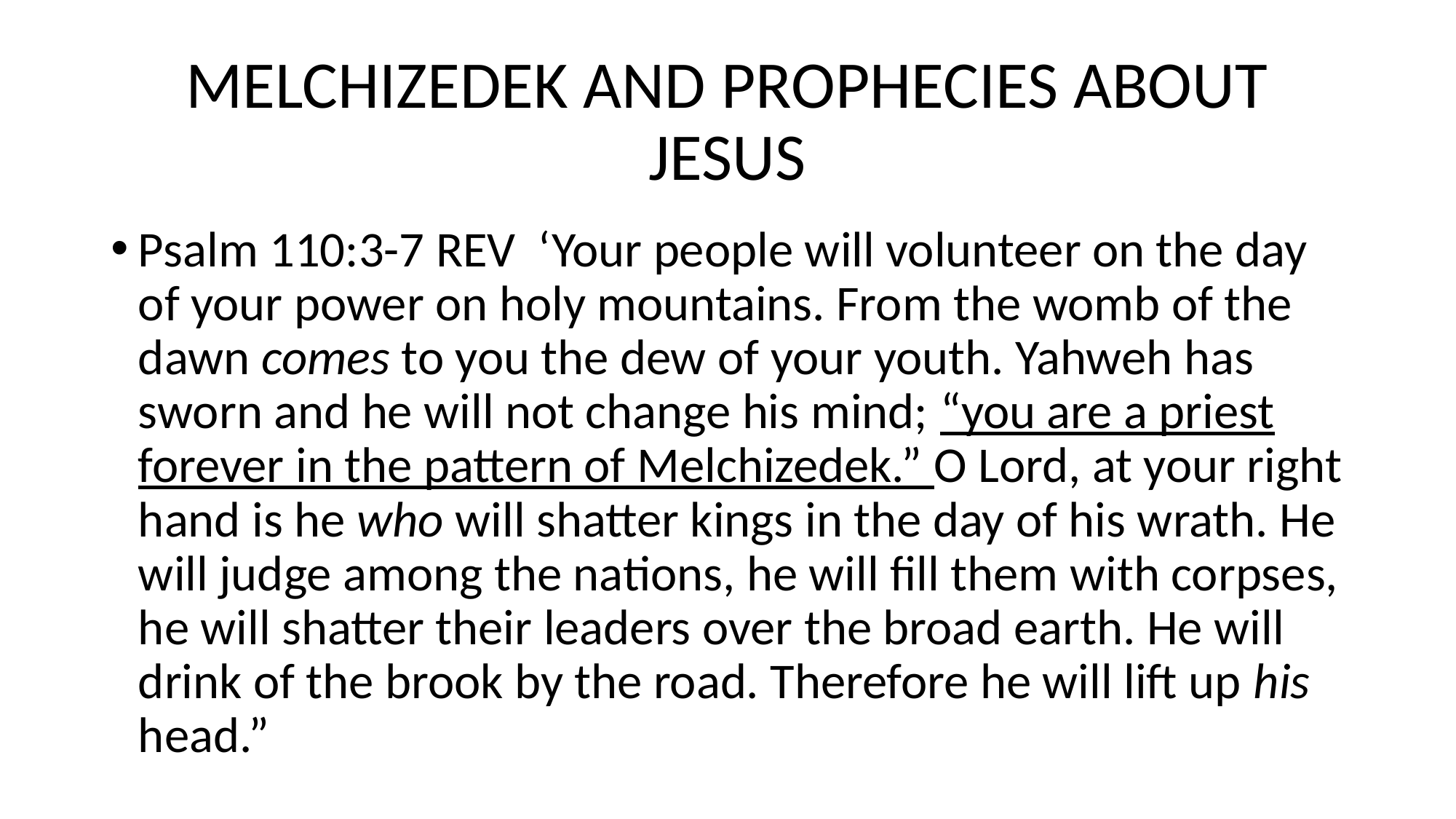

# MELCHIZEDEK AND PROPHECIES ABOUT JESUS
Psalm 110:3-7 REV  ‘Your people will volunteer on the day of your power on holy mountains. From the womb of the dawn comes to you the dew of your youth. Yahweh has sworn and he will not change his mind; “you are a priest forever in the pattern of Melchizedek.” O Lord, at your right hand is he who will shatter kings in the day of his wrath. He will judge among the nations, he will fill them with corpses, he will shatter their leaders over the broad earth. He will drink of the brook by the road. Therefore he will lift up his head.”